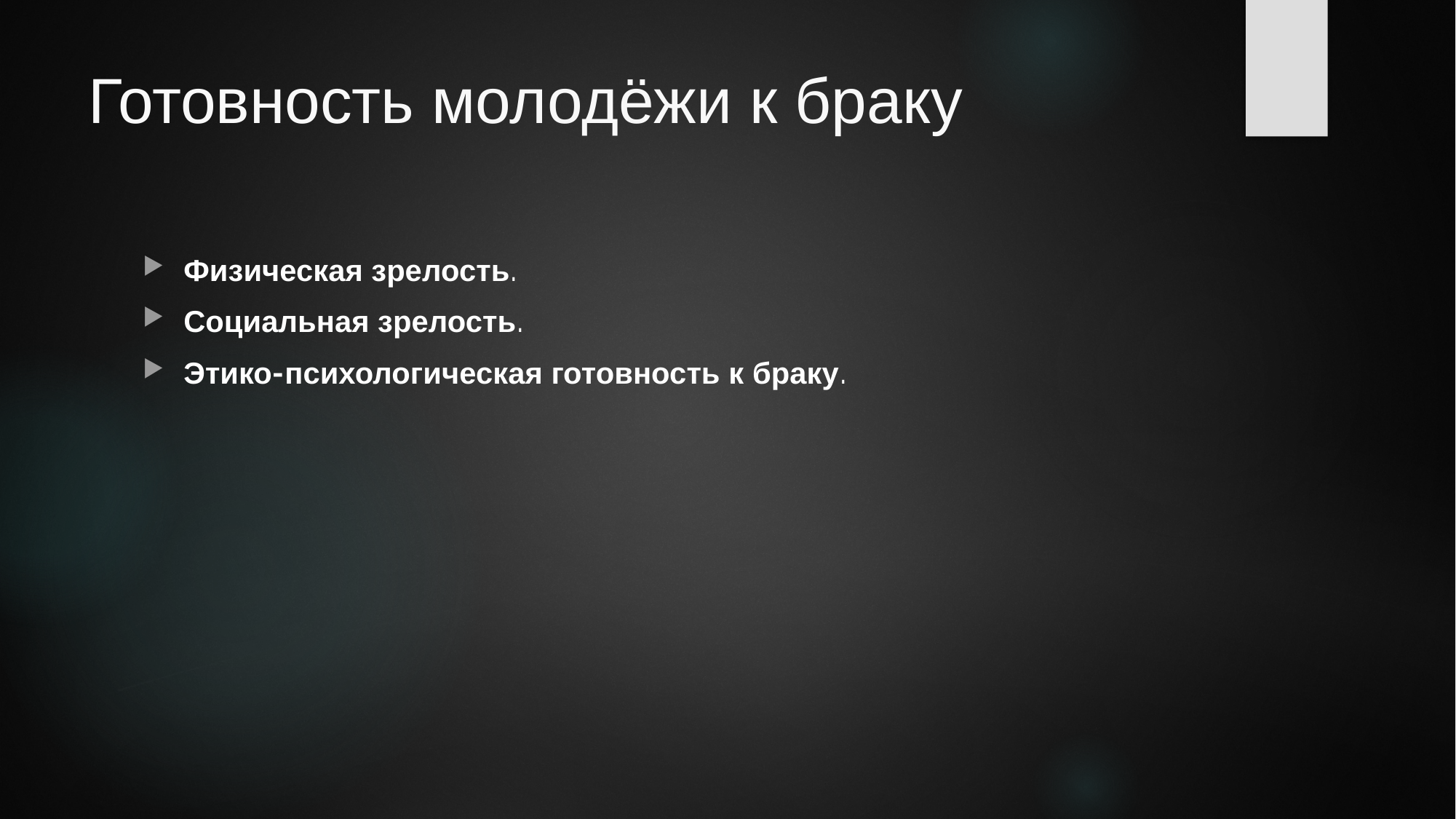

# Готовность молодёжи к браку
Физическая зрелость.
Социальная зрелость.
Этико-психологическая готовность к браку.